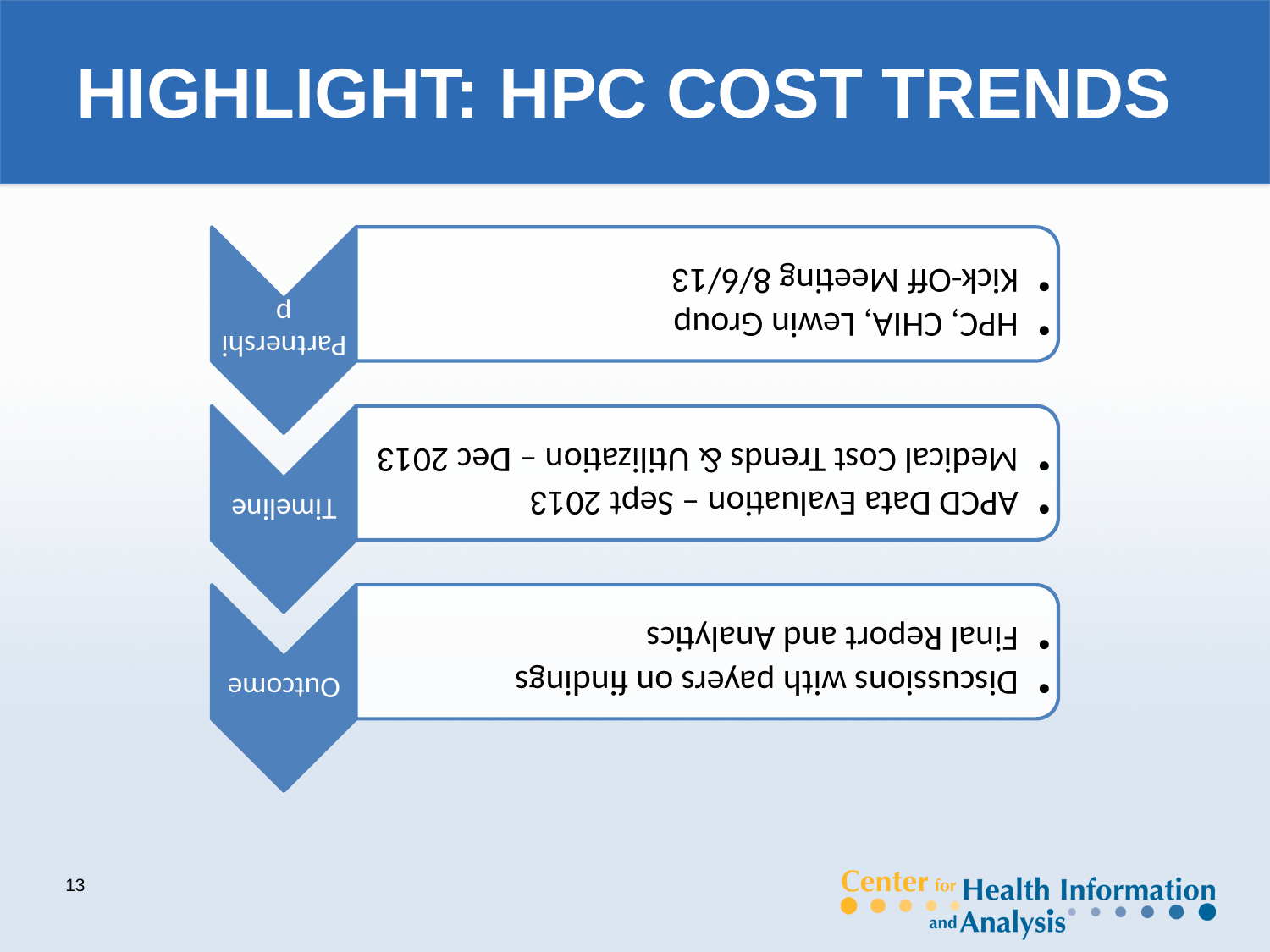

# HIGHLIGHT: HPC COST TRENDS
Partnership
HPC, CHIA, Lewin Group
Kick-Off Meeting 8/6/13
Timeline
APCD Data Evaluation – Sept 2013
Medical Cost Trends & Utilization – Dec 2013
Outcome
Discussions with payers on findings
Final Report and Analytics
13